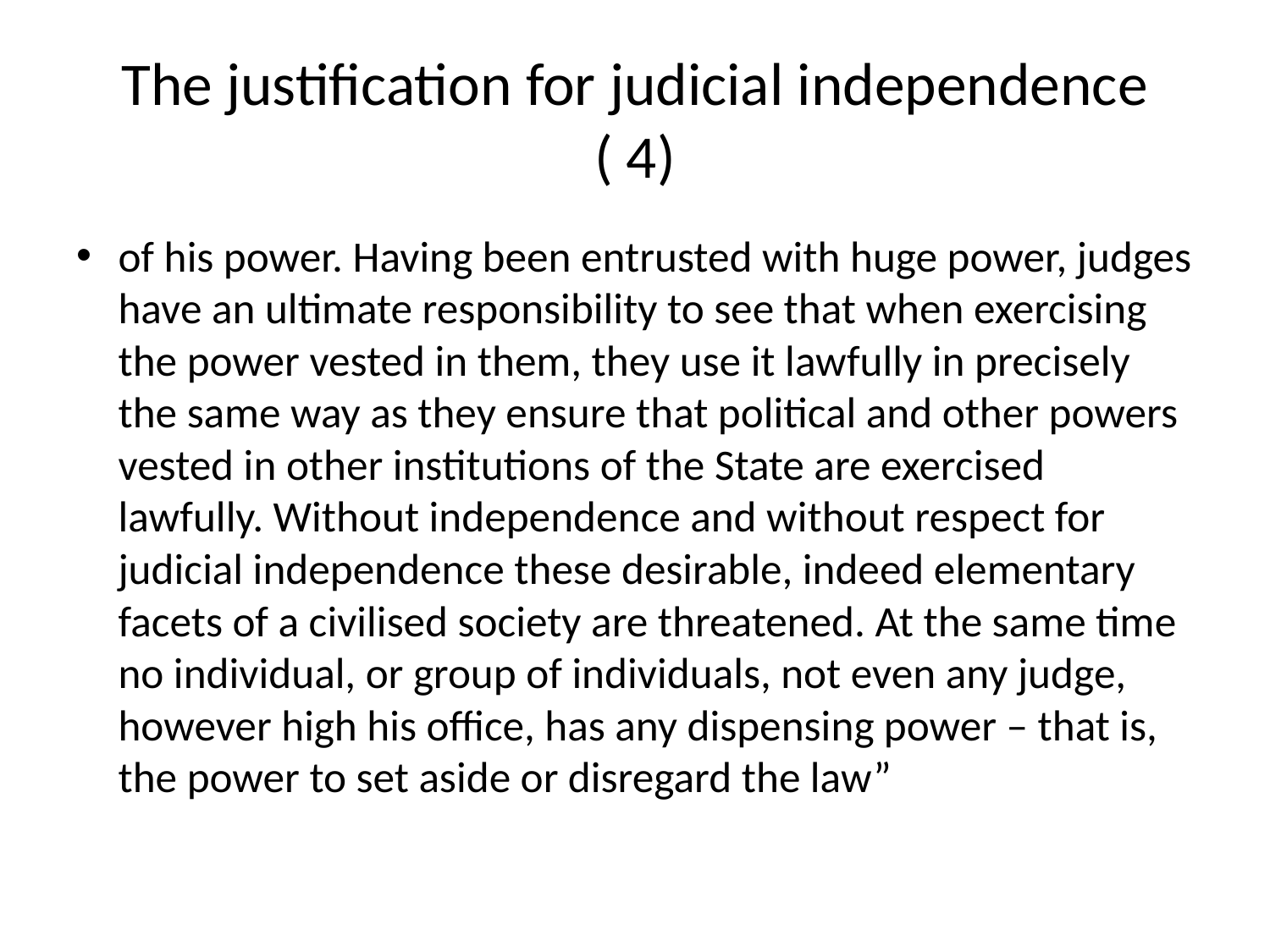

# The justification for judicial independence ( 4)
of his power. Having been entrusted with huge power, judges have an ultimate responsibility to see that when exercising the power vested in them, they use it lawfully in precisely the same way as they ensure that political and other powers vested in other institutions of the State are exercised lawfully. Without independence and without respect for judicial independence these desirable, indeed elementary facets of a civilised society are threatened. At the same time no individual, or group of individuals, not even any judge, however high his office, has any dispensing power – that is, the power to set aside or disregard the law”